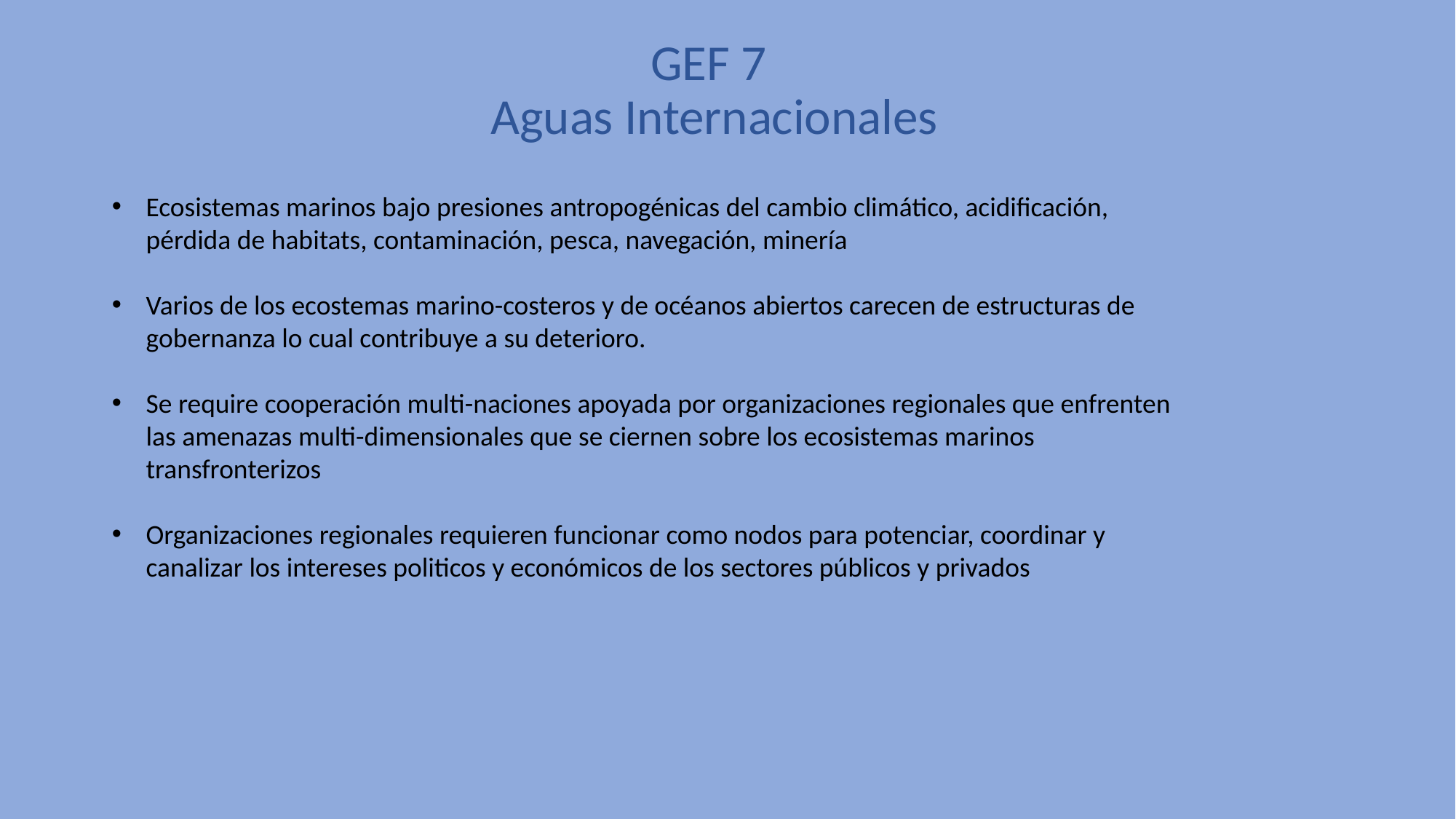

# GEF 7 Aguas Internacionales
Ecosistemas marinos bajo presiones antropogénicas del cambio climático, acidificación, pérdida de habitats, contaminación, pesca, navegación, minería

Varios de los ecostemas marino-costeros y de océanos abiertos carecen de estructuras de gobernanza lo cual contribuye a su deterioro.

Se require cooperación multi-naciones apoyada por organizaciones regionales que enfrenten las amenazas multi-dimensionales que se ciernen sobre los ecosistemas marinos transfronterizos

Organizaciones regionales requieren funcionar como nodos para potenciar, coordinar y canalizar los intereses politicos y económicos de los sectores públicos y privados